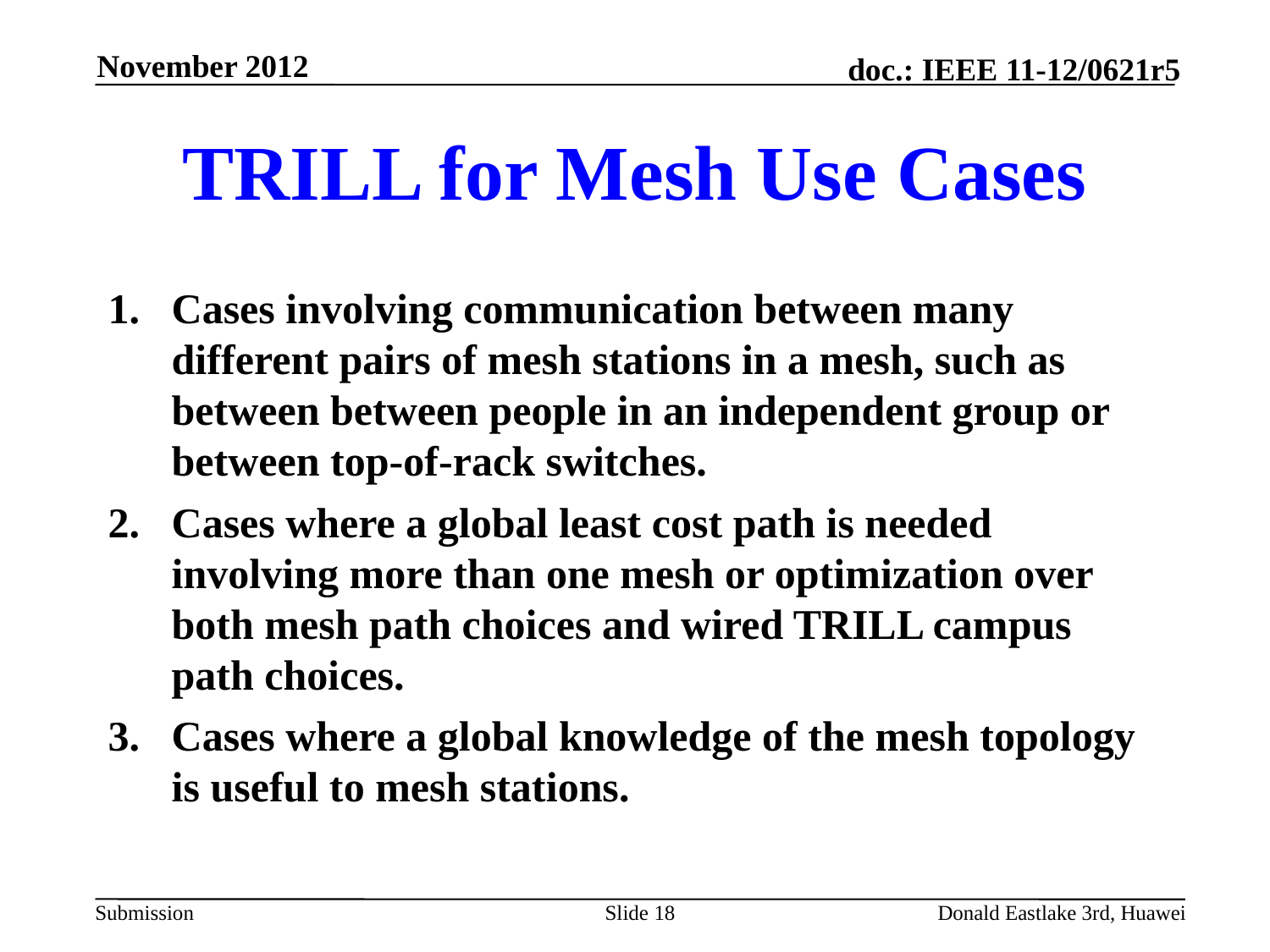

November 2012
# TRILL for Mesh Use Cases
Cases involving communication between many different pairs of mesh stations in a mesh, such as between between people in an independent group or between top-of-rack switches.
Cases where a global least cost path is needed involving more than one mesh or optimization over both mesh path choices and wired TRILL campus path choices.
Cases where a global knowledge of the mesh topology is useful to mesh stations.
Slide 18
Donald Eastlake 3rd, Huawei